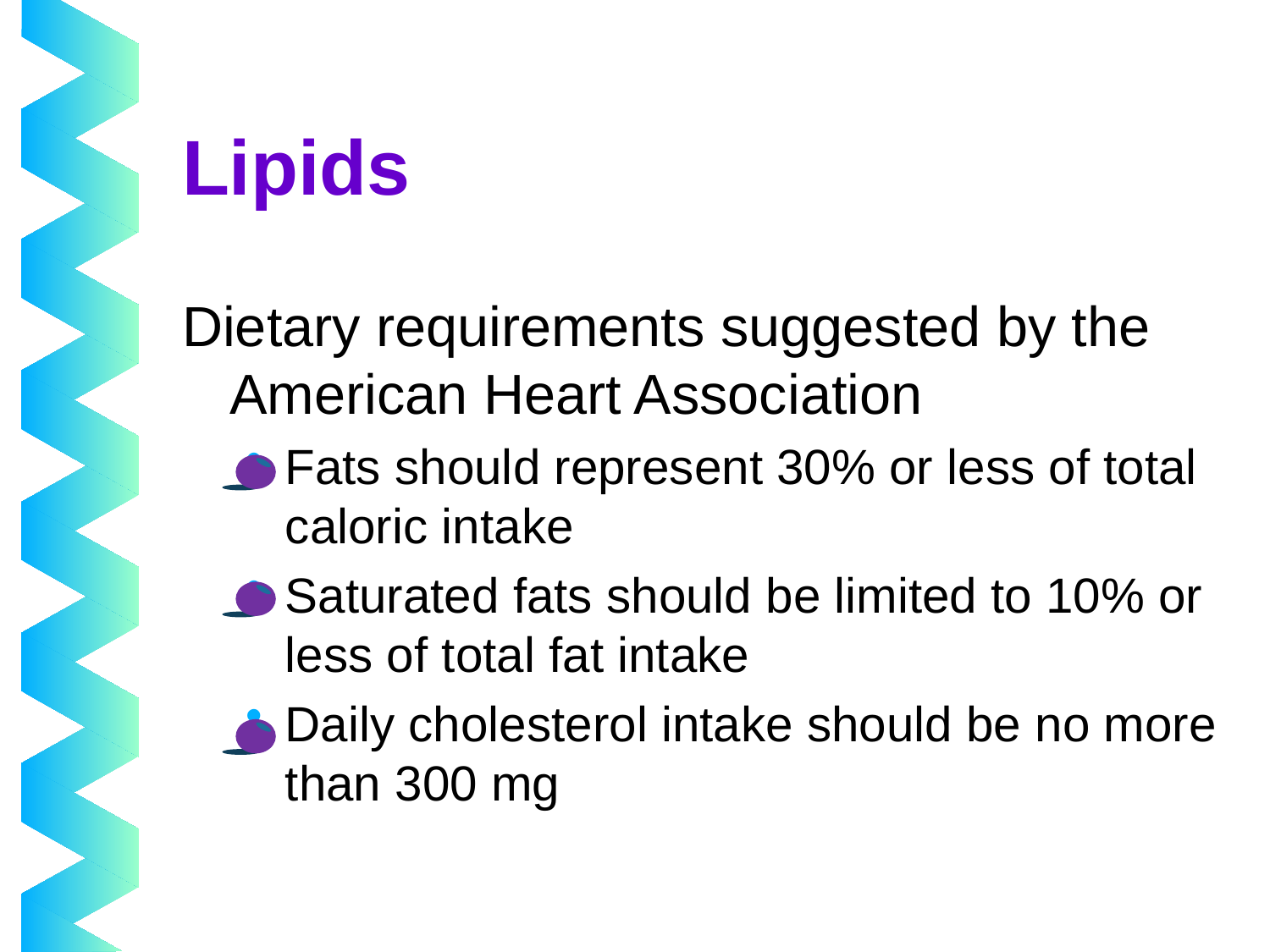

# Lipids
Dietary requirements suggested by the American Heart Association
Fats should represent 30% or less of total caloric intake
Saturated fats should be limited to 10% or less of total fat intake
Daily cholesterol intake should be no more than 300 mg